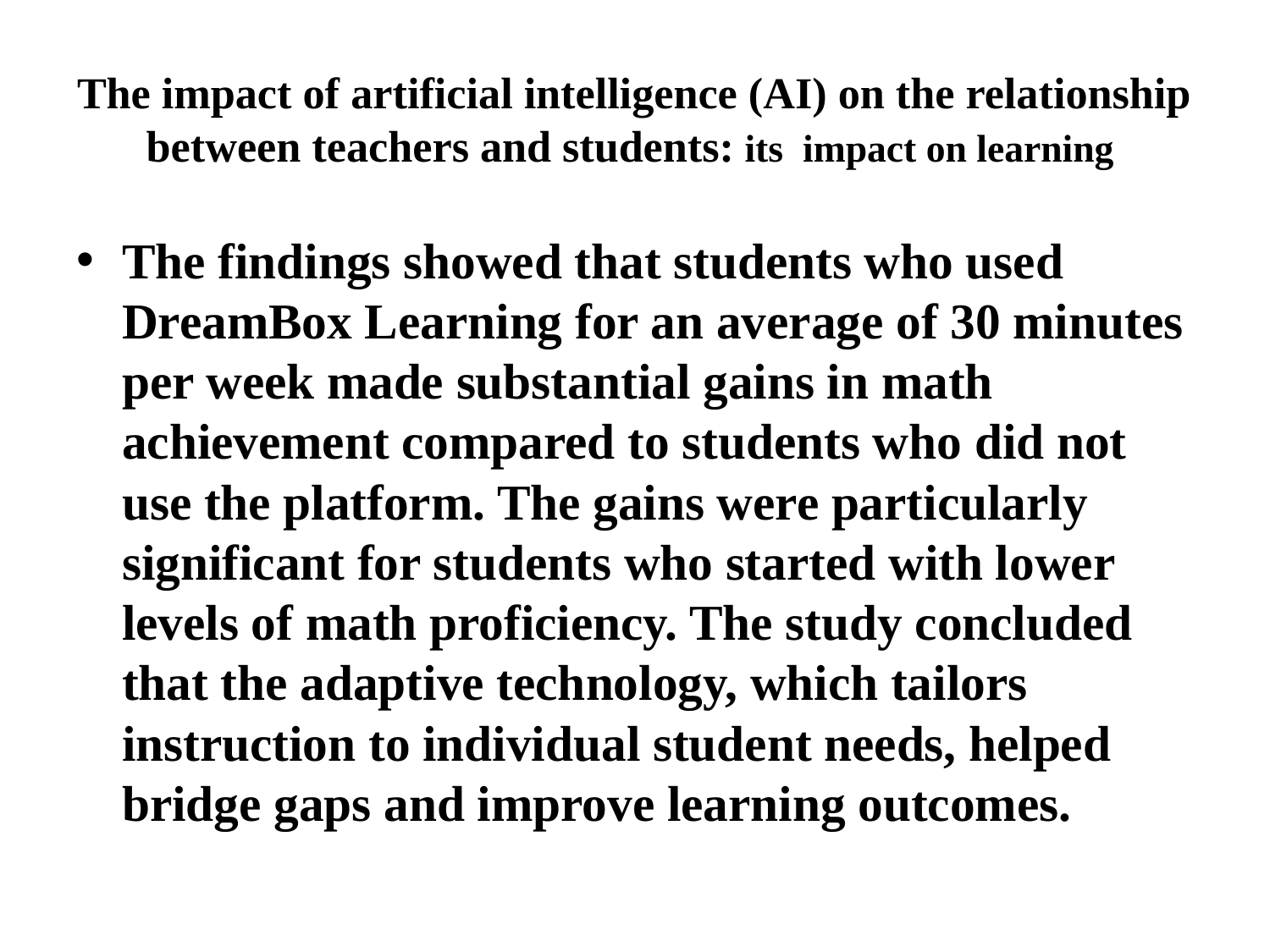

# The impact of artificial intelligence (AI) on the relationship between teachers and students: its  impact on learning
The findings showed that students who used DreamBox Learning for an average of 30 minutes per week made substantial gains in math achievement compared to students who did not use the platform. The gains were particularly significant for students who started with lower levels of math proficiency. The study concluded that the adaptive technology, which tailors instruction to individual student needs, helped bridge gaps and improve learning outcomes.